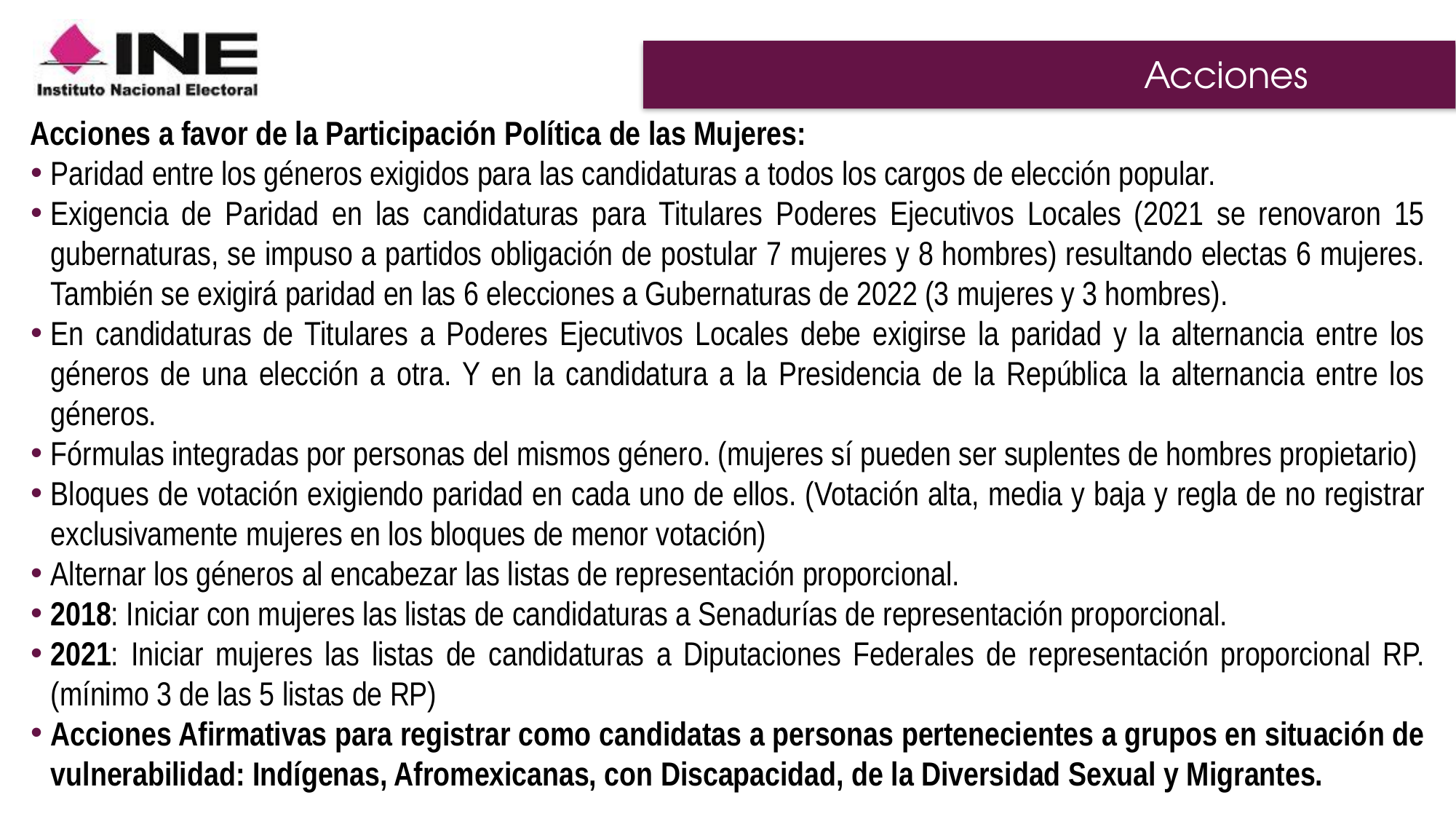

# Acciones
Acciones a favor de la Participación Política de las Mujeres:
Paridad entre los géneros exigidos para las candidaturas a todos los cargos de elección popular.
Exigencia de Paridad en las candidaturas para Titulares Poderes Ejecutivos Locales (2021 se renovaron 15 gubernaturas, se impuso a partidos obligación de postular 7 mujeres y 8 hombres) resultando electas 6 mujeres. También se exigirá paridad en las 6 elecciones a Gubernaturas de 2022 (3 mujeres y 3 hombres).
En candidaturas de Titulares a Poderes Ejecutivos Locales debe exigirse la paridad y la alternancia entre los géneros de una elección a otra. Y en la candidatura a la Presidencia de la República la alternancia entre los géneros.
Fórmulas integradas por personas del mismos género. (mujeres sí pueden ser suplentes de hombres propietario)
Bloques de votación exigiendo paridad en cada uno de ellos. (Votación alta, media y baja y regla de no registrar exclusivamente mujeres en los bloques de menor votación)
Alternar los géneros al encabezar las listas de representación proporcional.
2018: Iniciar con mujeres las listas de candidaturas a Senadurías de representación proporcional.
2021: Iniciar mujeres las listas de candidaturas a Diputaciones Federales de representación proporcional RP. (mínimo 3 de las 5 listas de RP)
Acciones Afirmativas para registrar como candidatas a personas pertenecientes a grupos en situación de vulnerabilidad: Indígenas, Afromexicanas, con Discapacidad, de la Diversidad Sexual y Migrantes.